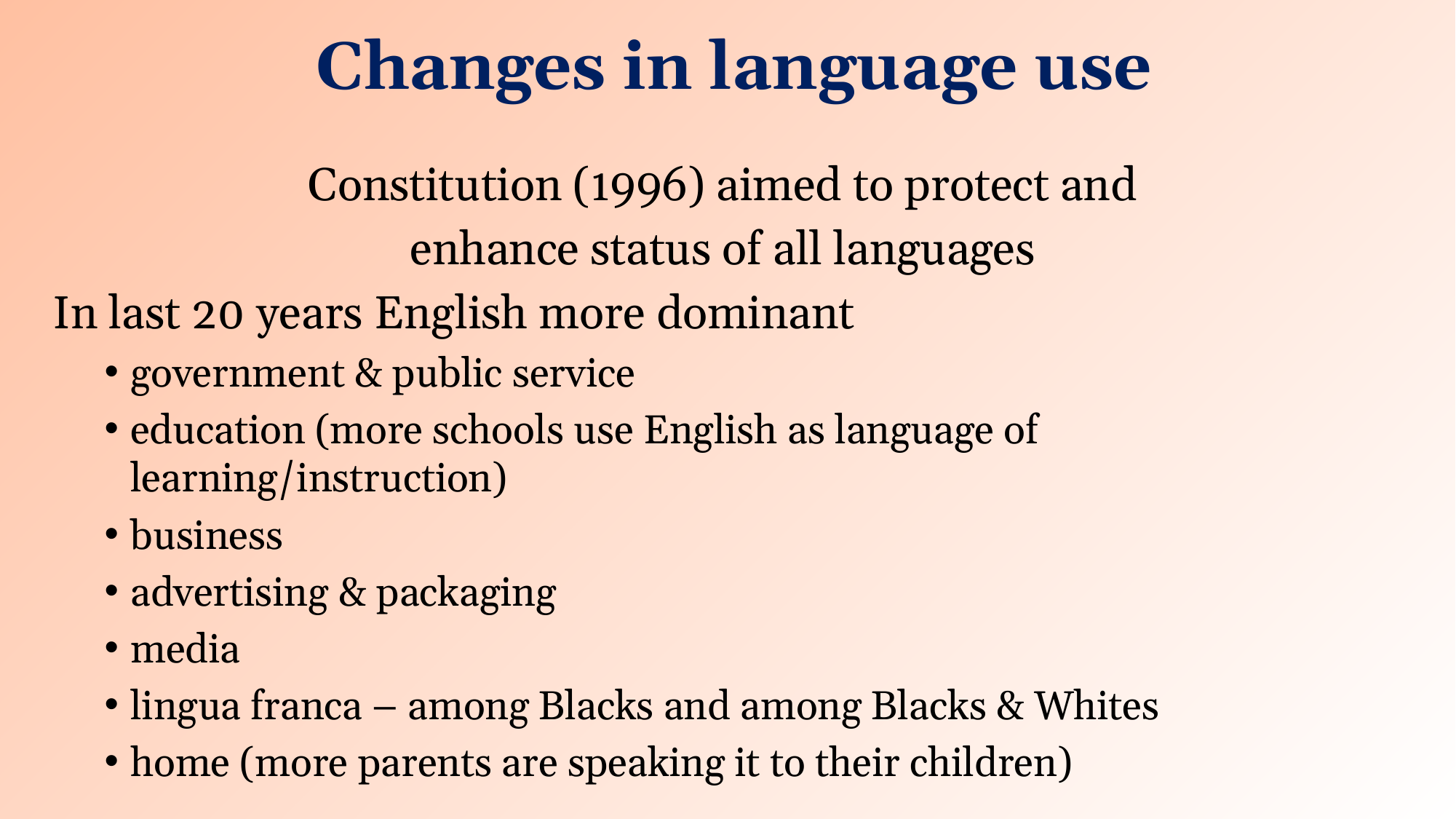

# Changes in language use
Constitution (1996) aimed to protect and
enhance status of all languages
In last 20 years English more dominant
government & public service
education (more schools use English as language of learning/instruction)
business
advertising & packaging
media
lingua franca – among Blacks and among Blacks & Whites
home (more parents are speaking it to their children)